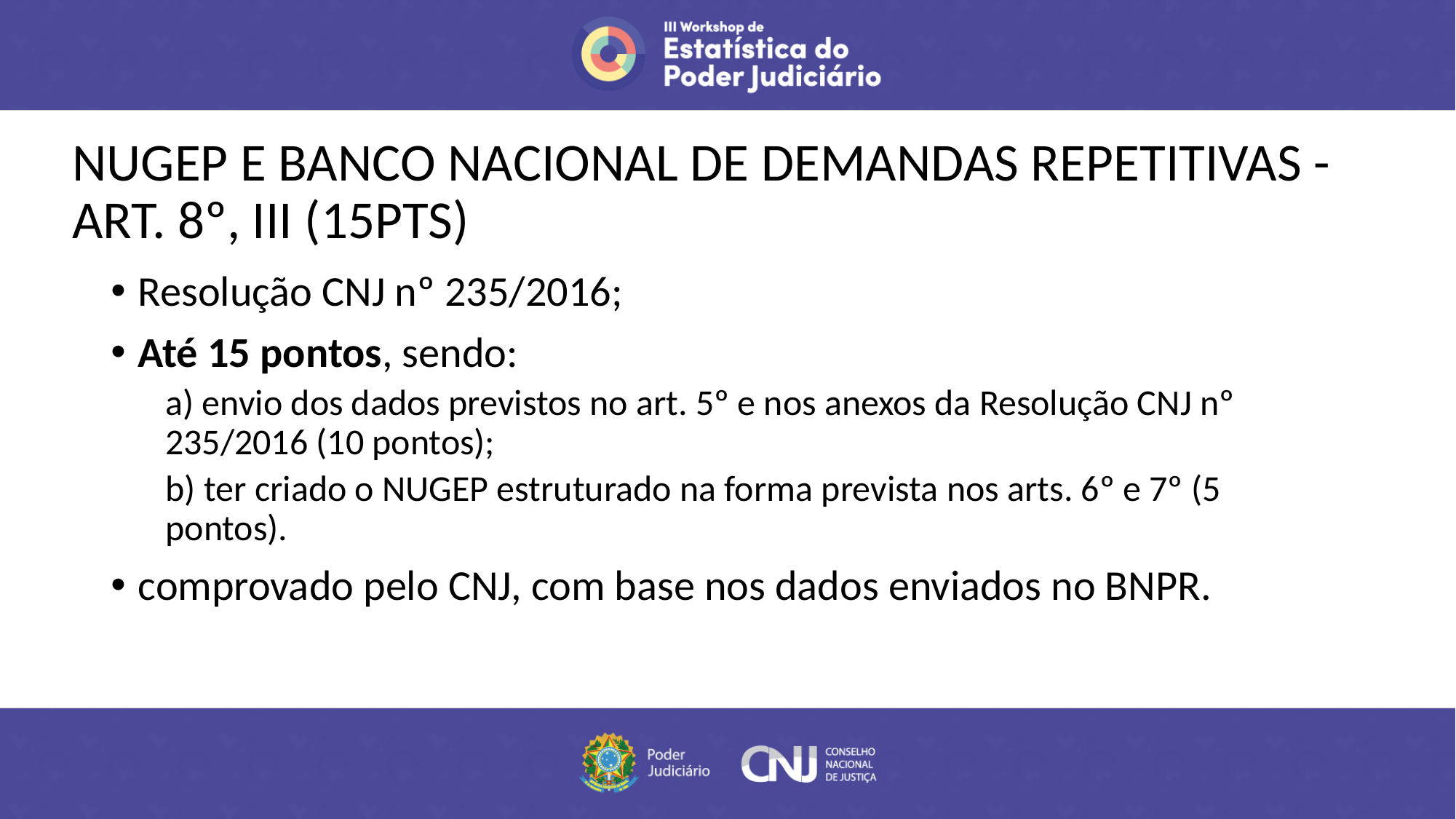

# NUGEP E BANCO NACIONAL DE DEMANDAS REPETITIVAS - ART. 8º, III (15PTS)
Resolução CNJ nº 235/2016;
Até 15 pontos, sendo:
a) envio dos dados previstos no art. 5º e nos anexos da Resolução CNJ nº 235/2016 (10 pontos);
b) ter criado o NUGEP estruturado na forma prevista nos arts. 6º e 7º (5 pontos).
comprovado pelo CNJ, com base nos dados enviados no BNPR.